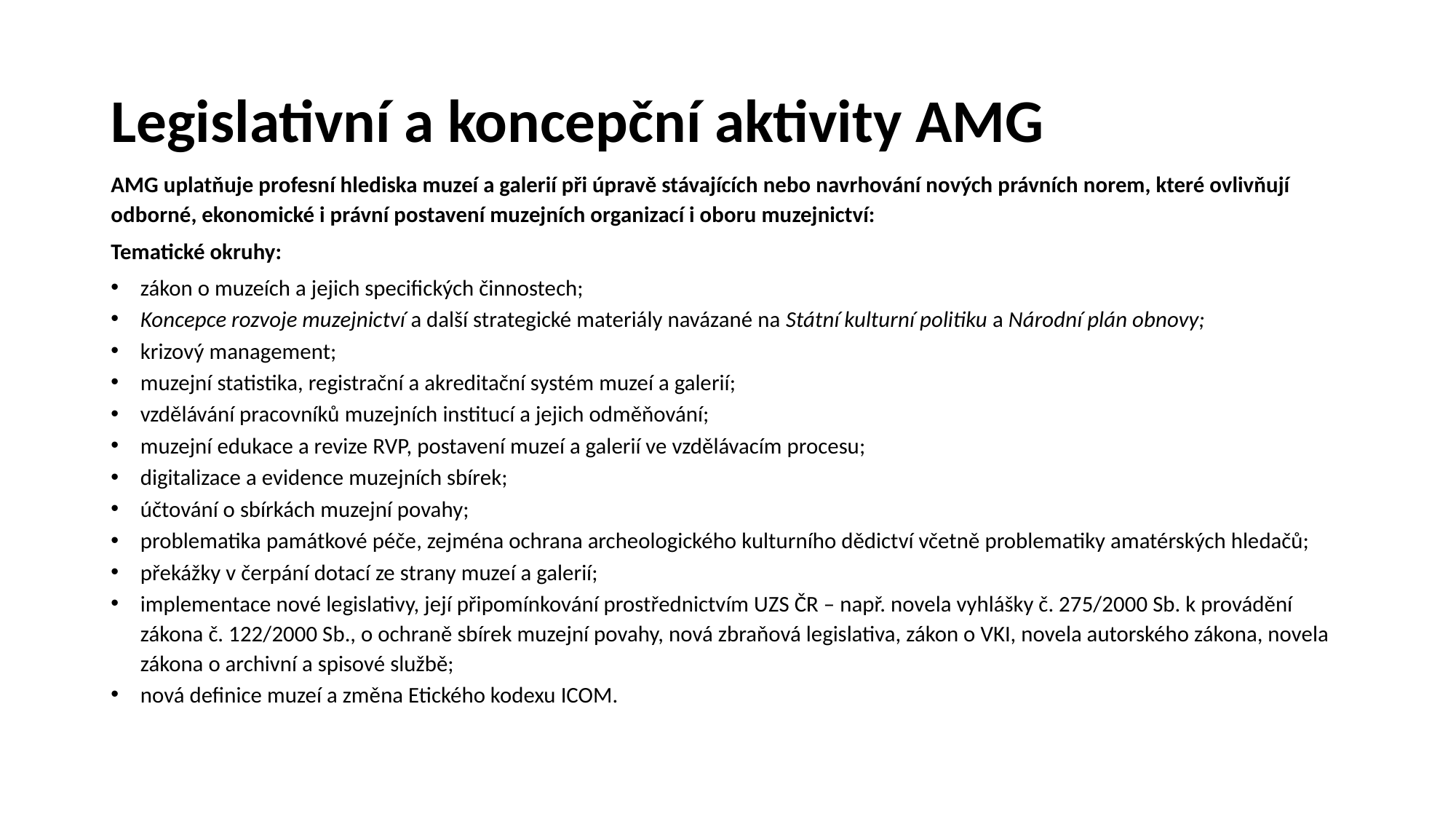

# Legislativní a koncepční aktivity AMG
AMG uplatňuje profesní hlediska muzeí a galerií při úpravě stávajících nebo navrhování nových právních norem, které ovlivňují odborné, ekonomické i právní postavení muzejních organizací i oboru muzejnictví:
Tematické okruhy:
zákon o muzeích a jejich specifických činnostech;
Koncepce rozvoje muzejnictví a další strategické materiály navázané na Státní kulturní politiku a Národní plán obnovy;
krizový management;
muzejní statistika, registrační a akreditační systém muzeí a galerií;
vzdělávání pracovníků muzejních institucí a jejich odměňování;
muzejní edukace a revize RVP, postavení muzeí a galerií ve vzdělávacím procesu;
digitalizace a evidence muzejních sbírek;
účtování o sbírkách muzejní povahy;
problematika památkové péče, zejména ochrana archeologického kulturního dědictví včetně problematiky amatérských hledačů;
překážky v čerpání dotací ze strany muzeí a galerií;
implementace nové legislativy, její připomínkování prostřednictvím UZS ČR – např. novela vyhlášky č. 275/2000 Sb. k provádění zákona č. 122/2000 Sb., o ochraně sbírek muzejní povahy, nová zbraňová legislativa, zákon o VKI, novela autorského zákona, novela zákona o archivní a spisové službě;
nová definice muzeí a změna Etického kodexu ICOM.